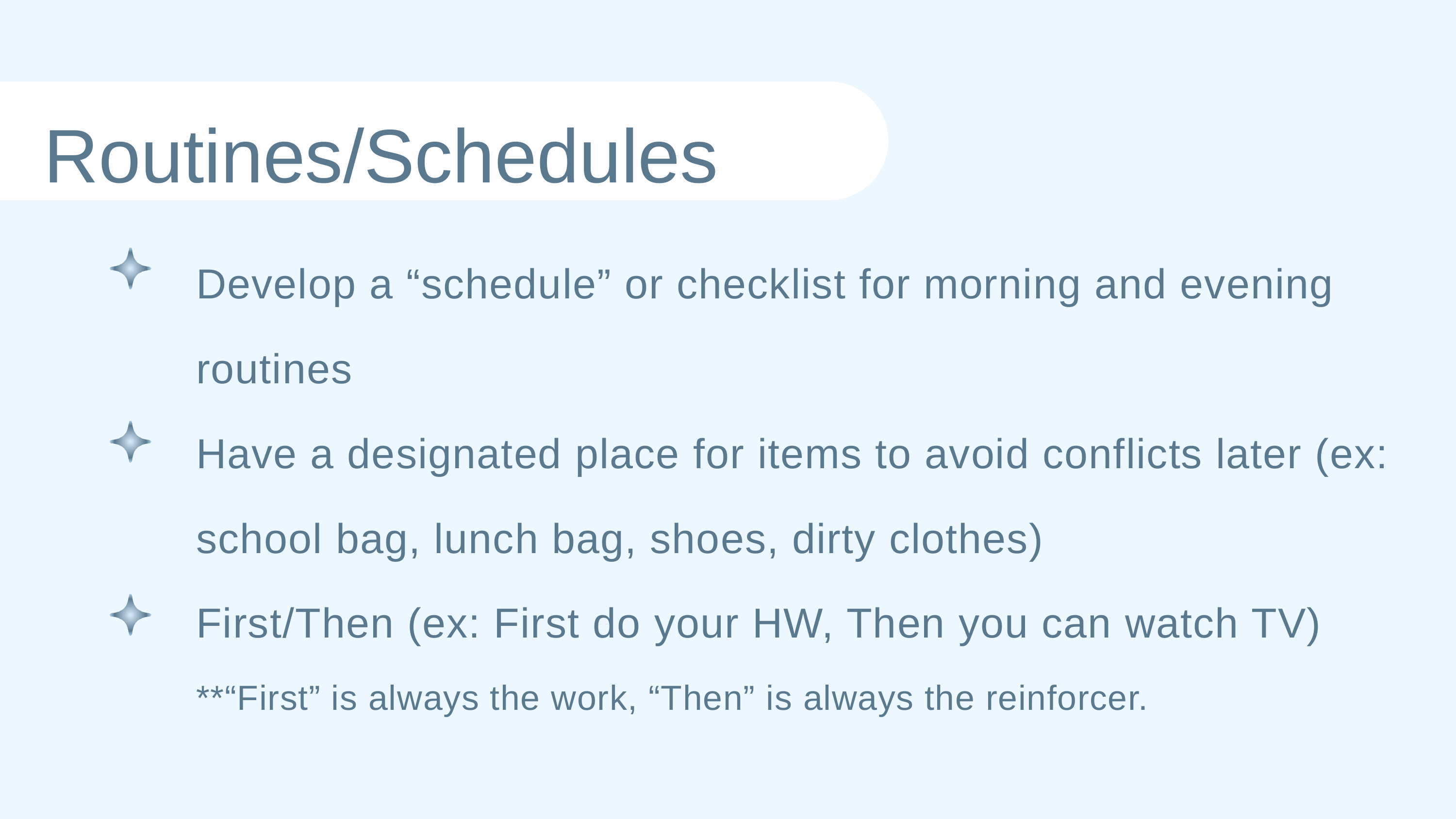

Routines/Schedules
Develop a “schedule” or checklist for morning and evening routines
Have a designated place for items to avoid conflicts later (ex: school bag, lunch bag, shoes, dirty clothes)
First/Then (ex: First do your HW, Then you can watch TV)
**“First” is always the work, “Then” is always the reinforcer.